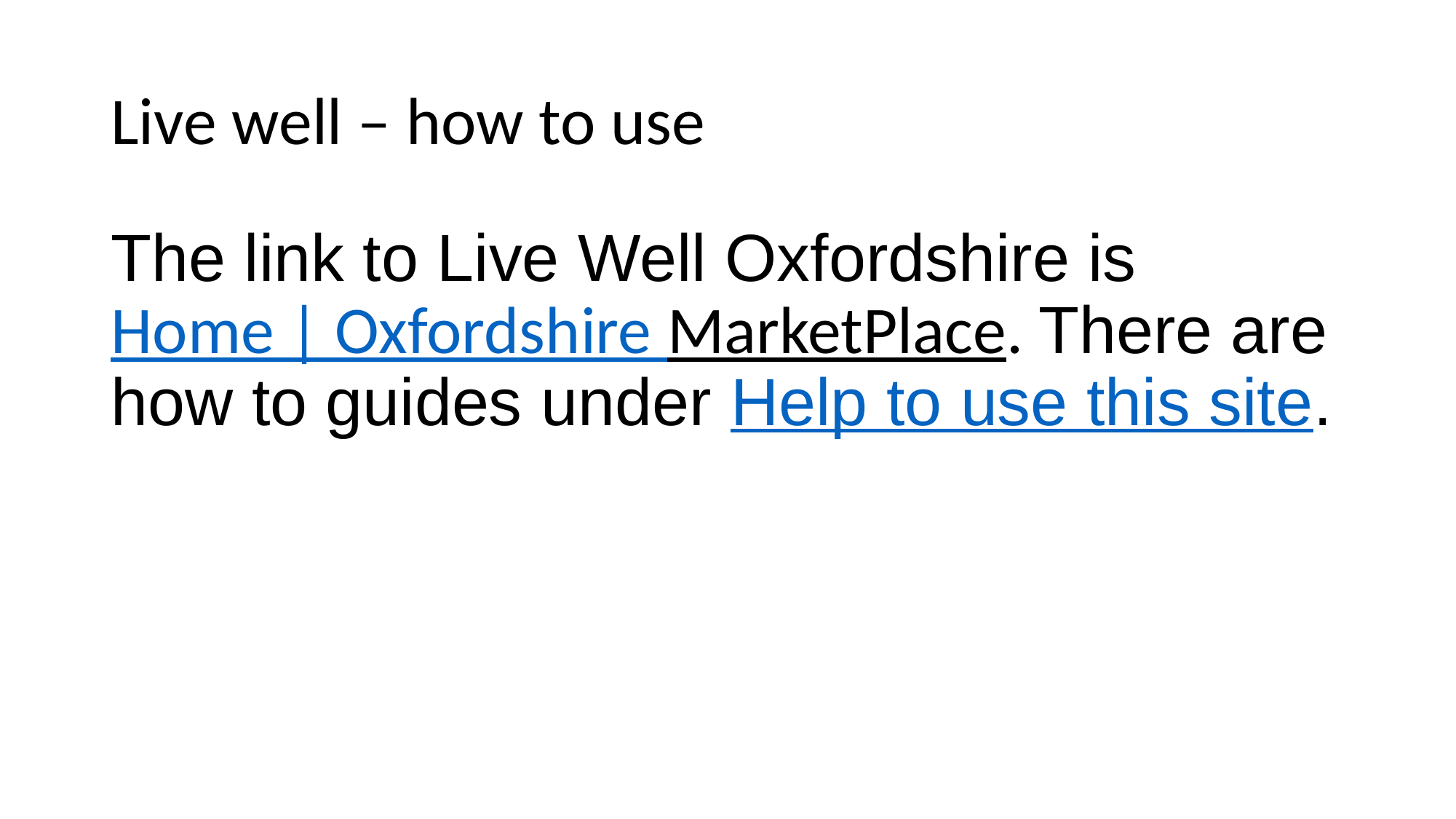

# Live well – how to use
The link to Live Well Oxfordshire is Home | Oxfordshire MarketPlace. There are how to guides under Help to use this site.